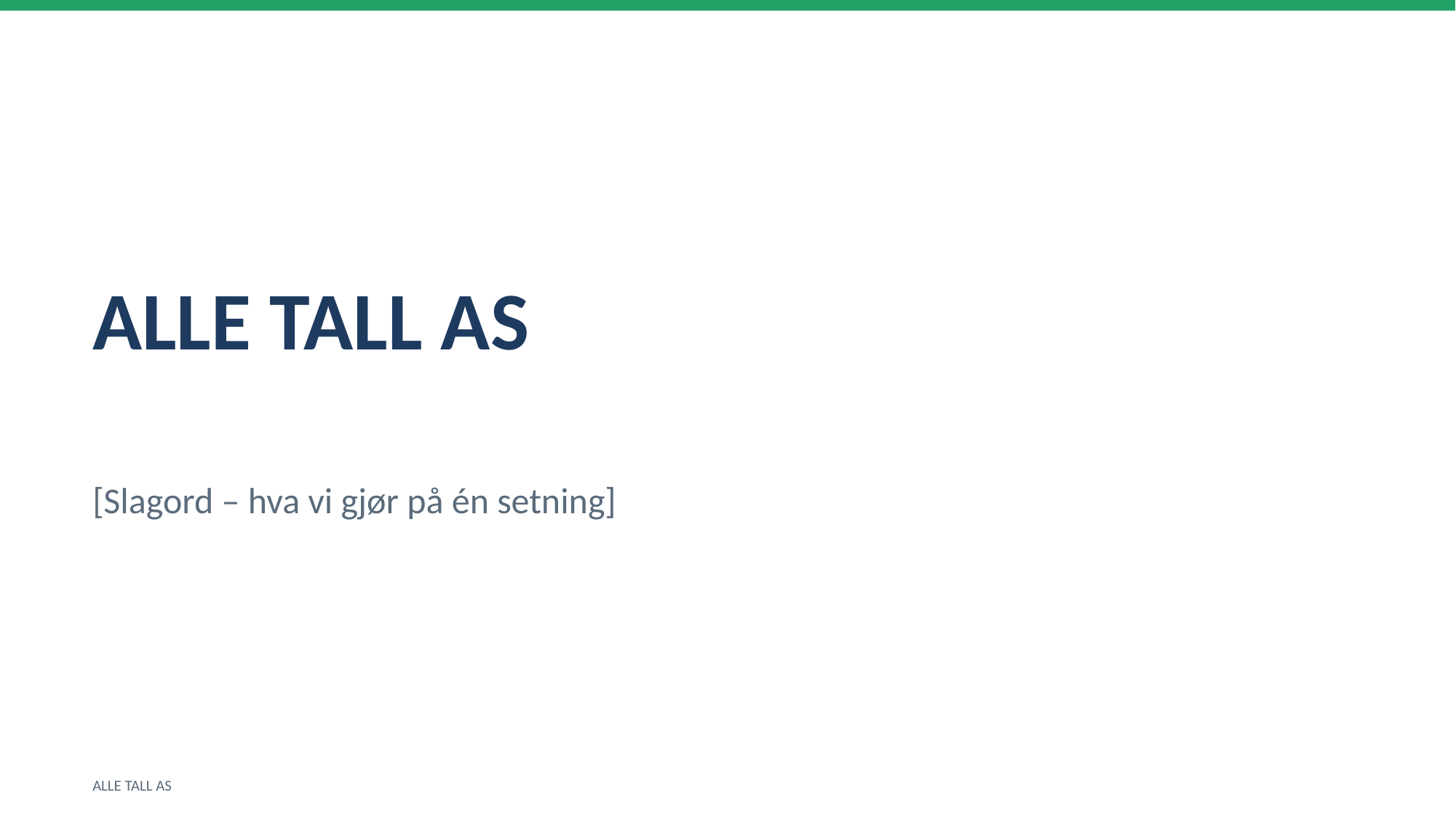

ALLE TALL AS
[Slagord – hva vi gjør på én setning]
ALLE TALL AS